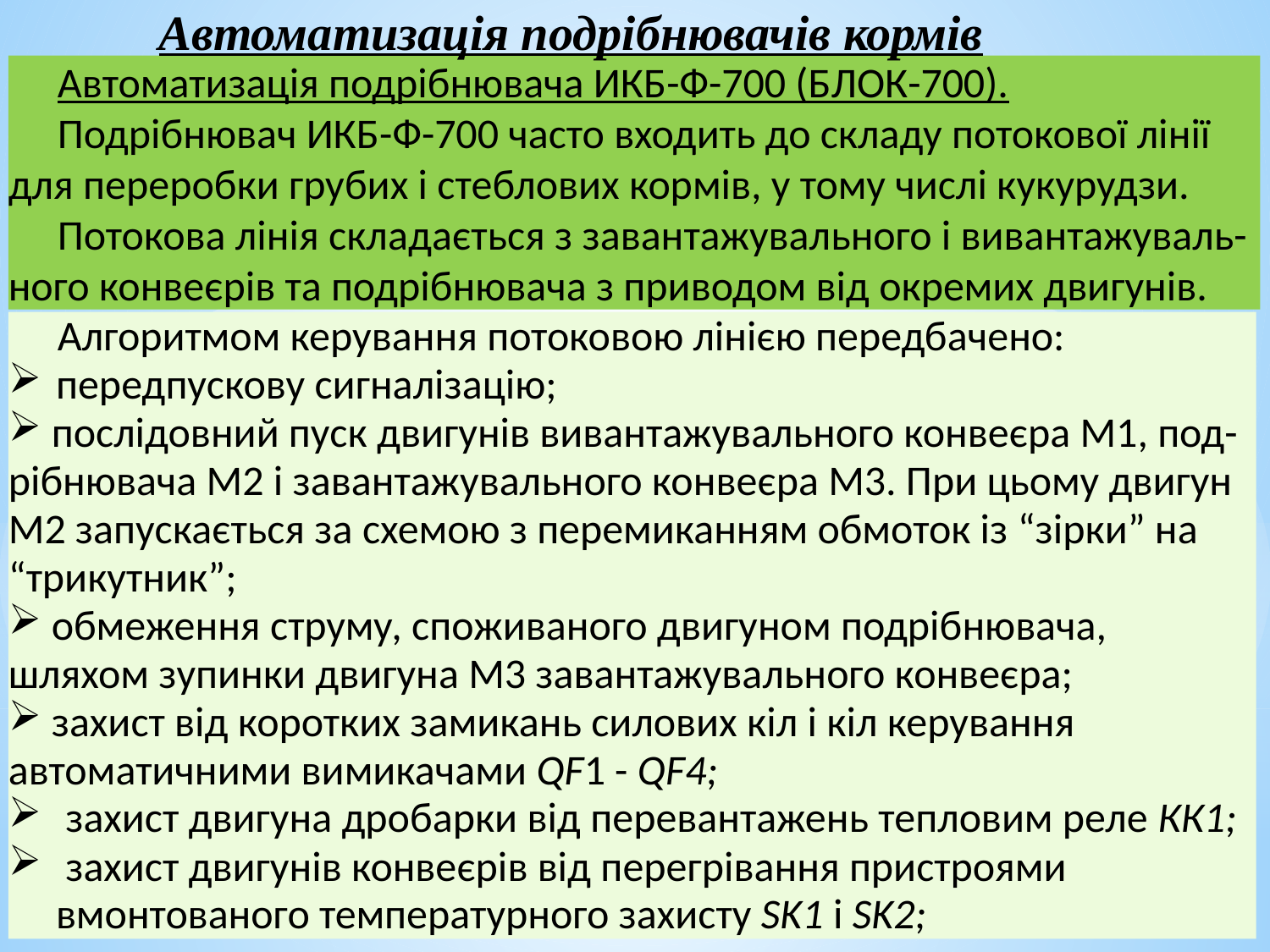

Автоматизація подрібнювачів кормів
Автоматизація подрібнювача ИКБ-Ф-700 (БЛОК-700).
Подрібнювач ИКБ-Ф-700 часто входить до складу потокової лінії для переробки грубих і стеблових кормів, у тому числі кукурудзи.
Потокова лінія складається з завантажувального і вивантажуваль-ного конвеєрів та подрібнювача з приводом від окремих двигунів.
Алгоритмом керування потоковою лінією передбачено:
передпускову сигналізацію;
 послідовний пуск двигунів вивантажувального конвеєра М1, под-рібнювача М2 і завантажувального конвеєра М3. При цьому двигун М2 запускається за схемою з перемиканням обмоток із “зірки” на “трикутник”;
 обмеження струму, споживаного двигуном подрібнювача, шляхом зупинки двигуна М3 завантажувального конвеєра;
 захист від коротких замикань силових кіл і кіл керування автоматичними вимикачами QF1 - QF4;
 захист двигуна дробарки від перевантажень тепловим реле КК1;
 захист двигунів конвеєрів від перегрівання пристроями вмонтованого температурного захисту SK1 і SK2;